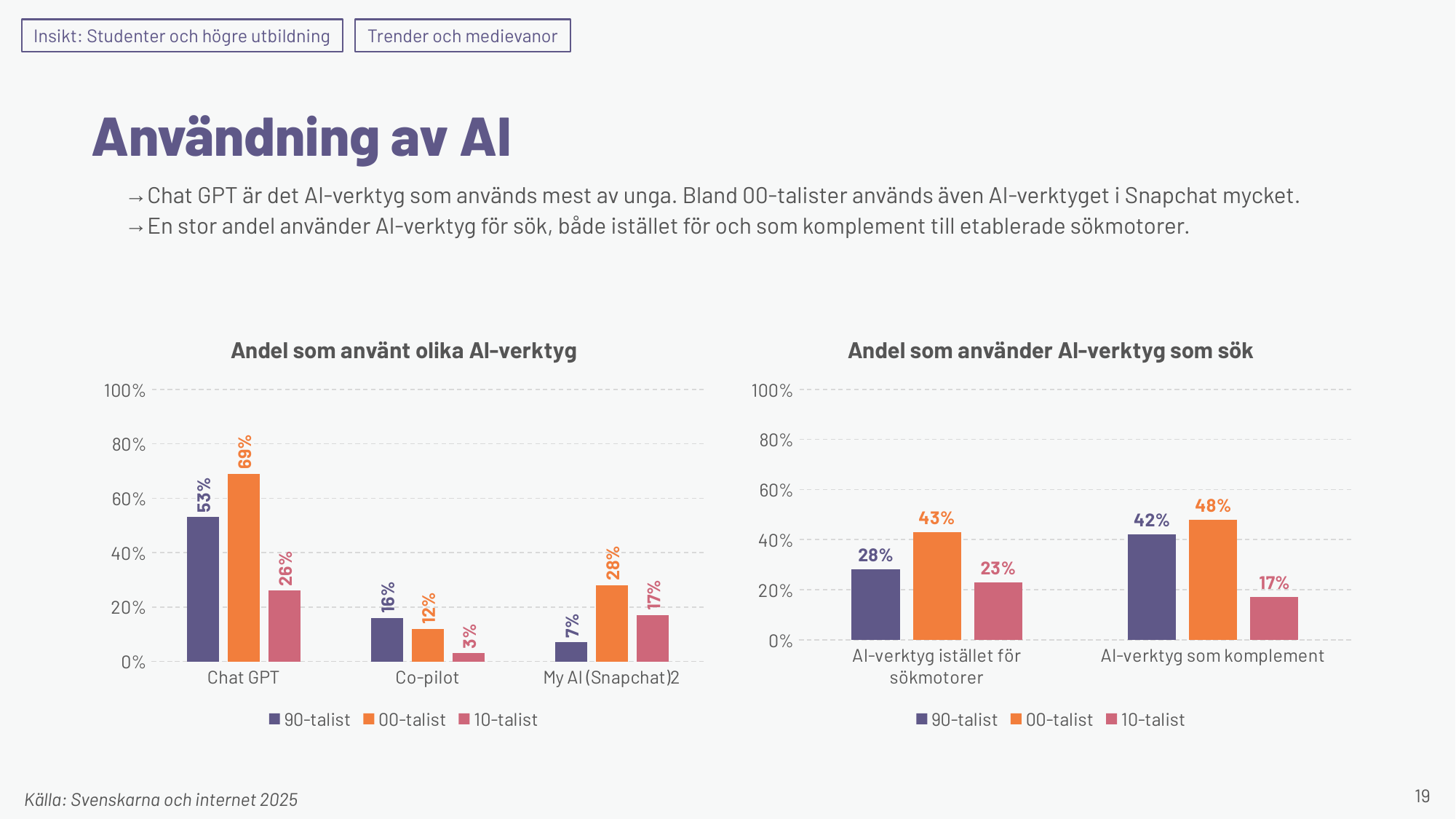

Insikt: Studenter och högre utbildning
Trender och medievanor
# Användning av AI
Chat GPT är det AI-verktyg som används mest av unga. Bland 00-talister används även AI-verktyget i Snapchat mycket.
En stor andel använder AI-verktyg för sök, både istället för och som komplement till etablerade sökmotorer.

### Chart: Andel som använt olika AI-verktyg

| Category | 90-talist | 00-talist | 10-talist |
|---|---|---|---|
| Chat GPT | 0.53 | 0.69 | 0.26 |
| Co-pilot | 0.16 | 0.12 | 0.03 |
| My AI (Snapchat)2 | 0.07 | 0.28 | 0.17 |

### Chart: Andel som använder AI-verktyg som sök

| Category | 90-talist | 00-talist | 10-talist |
|---|---|---|---|
| AI-verktyg istället för sökmotorer | 0.28 | 0.43 | 0.23 |
| AI-verktyg som komplement | 0.42 | 0.48 | 0.17 |
19
Källa: Svenskarna och internet 2025